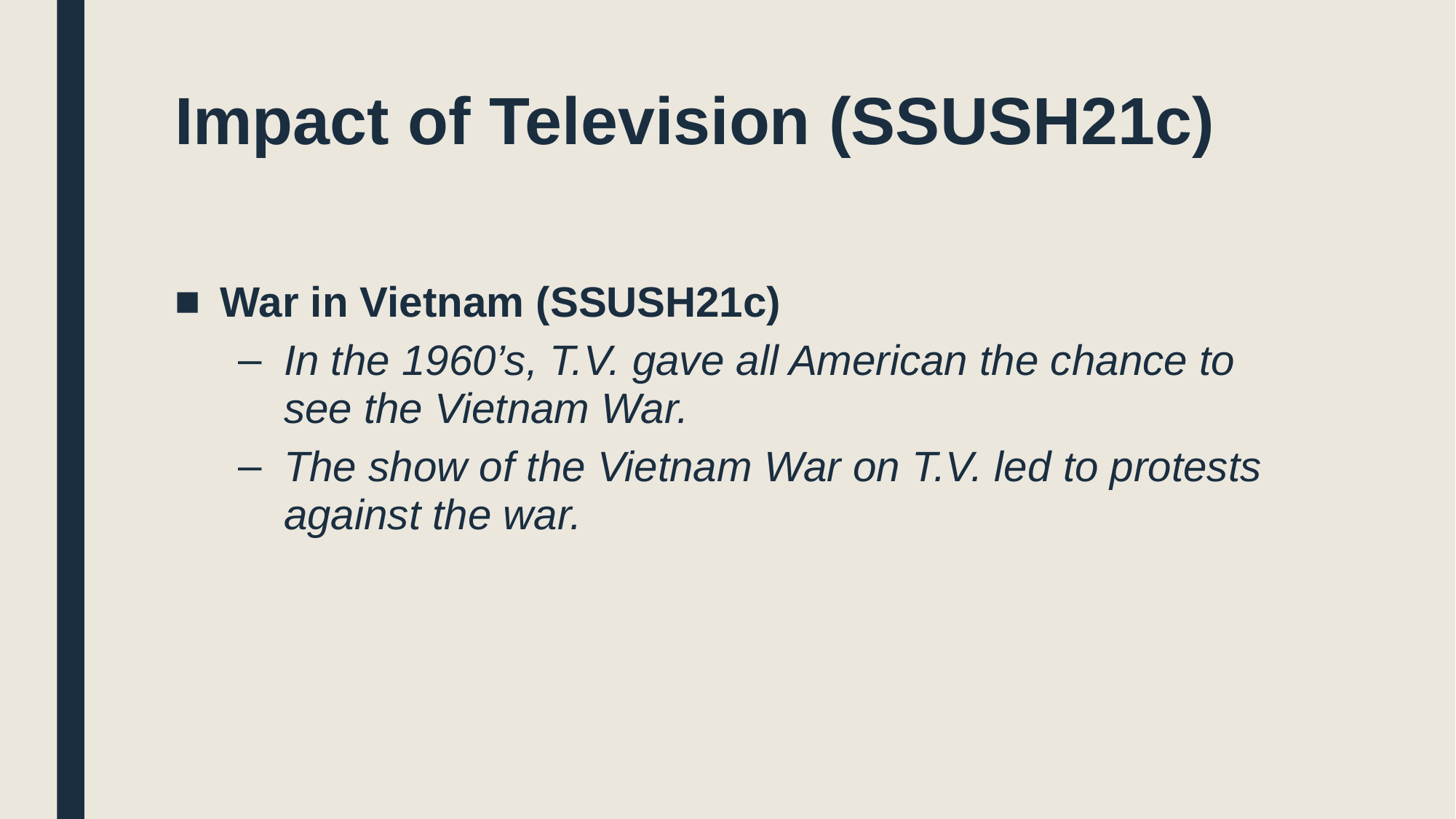

# Impact of Television (SSUSH21c)
War in Vietnam (SSUSH21c)
In the 1960’s, T.V. gave all American the chance to see the Vietnam War.
The show of the Vietnam War on T.V. led to protests against the war.